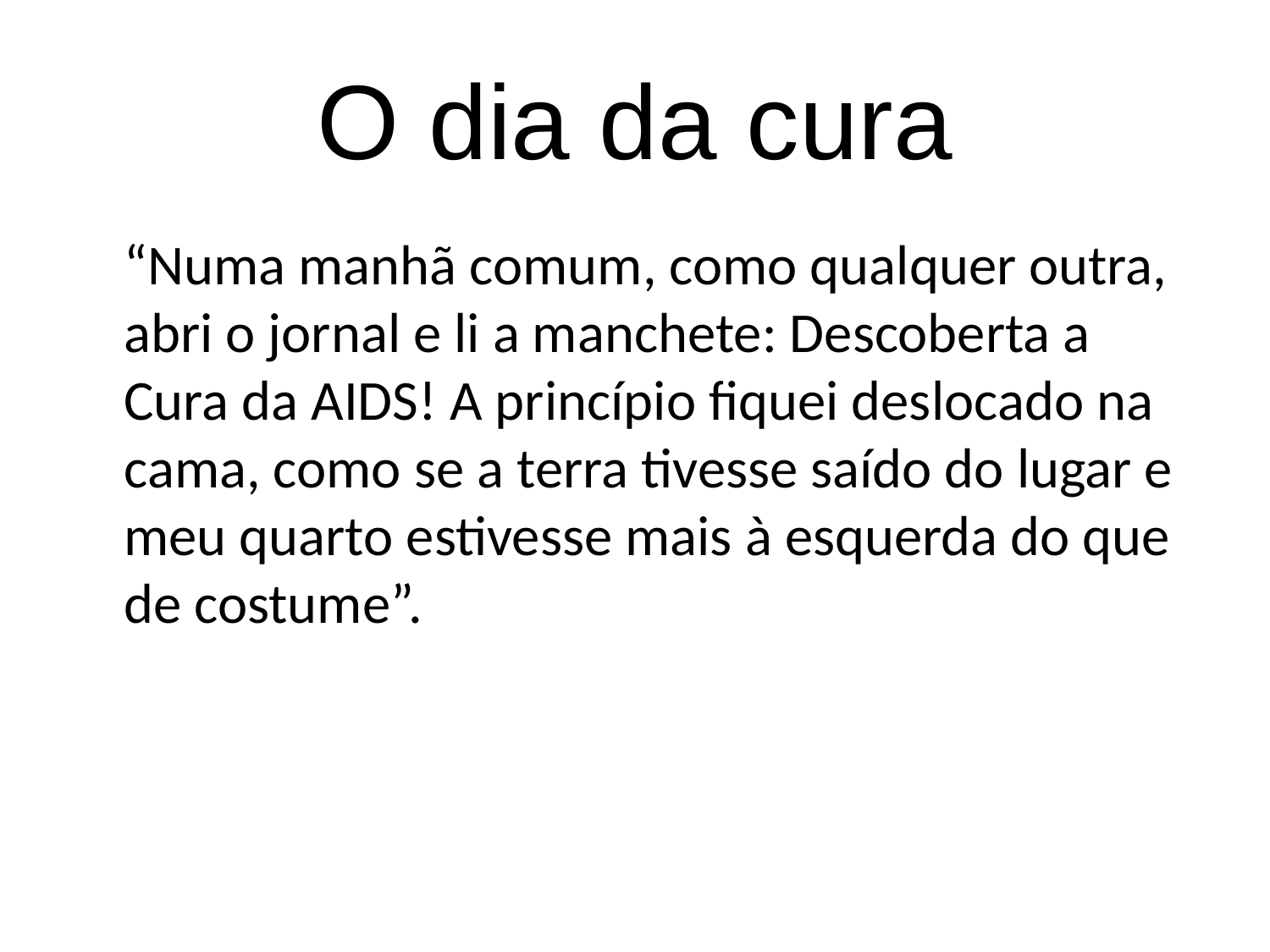

# O dia da cura
	“Numa manhã comum, como qualquer outra, abri o jornal e li a manchete: Descoberta a Cura da AIDS! A princípio fiquei deslocado na cama, como se a terra tivesse saído do lugar e meu quarto estivesse mais à esquerda do que de costume”.